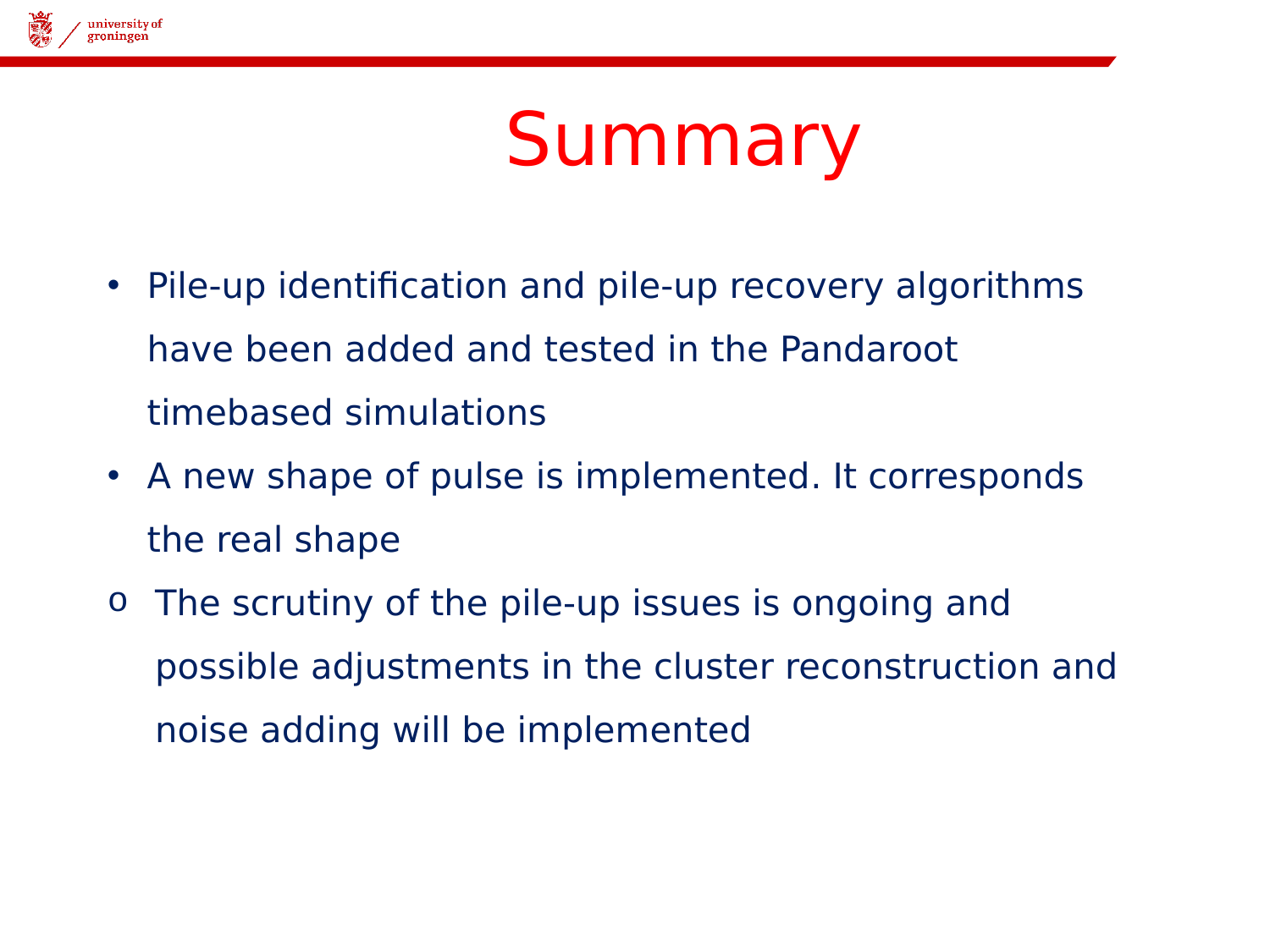

# Summary
Pile-up identification and pile-up recovery algorithms have been added and tested in the Pandaroot timebased simulations
A new shape of pulse is implemented. It corresponds the real shape
The scrutiny of the pile-up issues is ongoing and possible adjustments in the cluster reconstruction and noise adding will be implemented